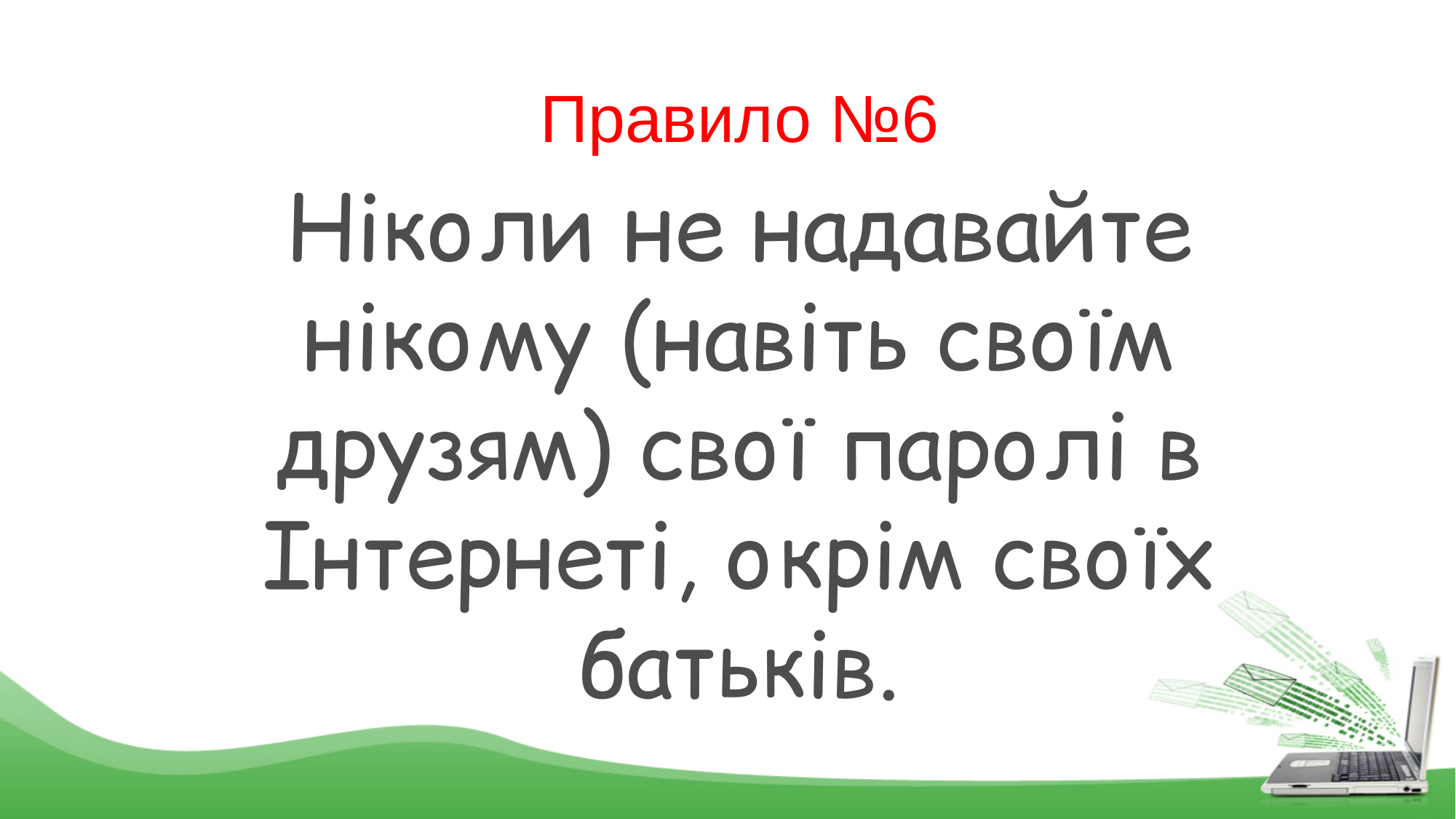

# Правило №6
Ніколи не надавайте нікому (навіть своїм друзям) свої паролі в Інтернеті, окрім своїх батьків.